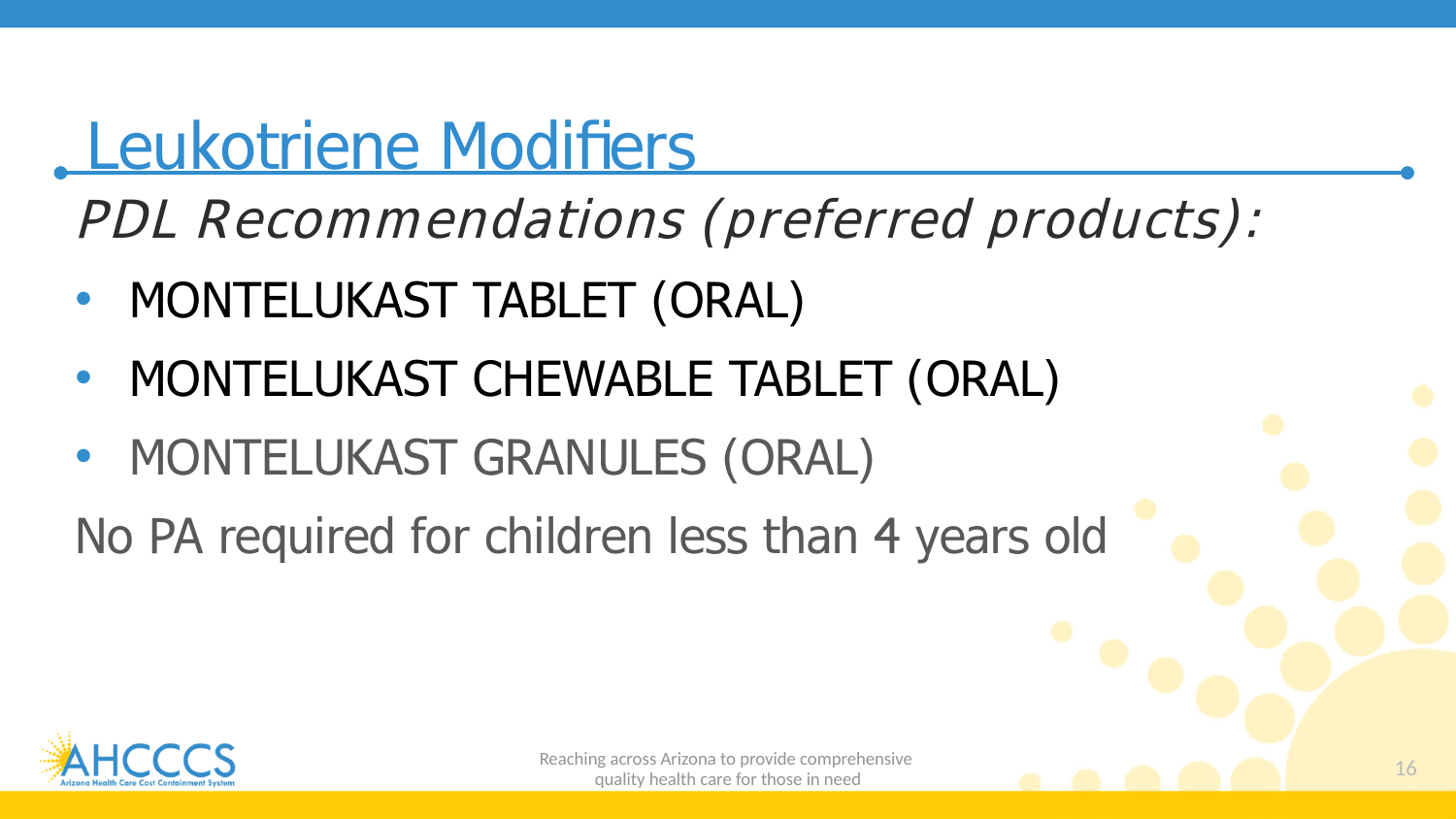

# Leukotriene Modifiers
PDL Recommendations (preferred products):
MONTELUKAST TABLET (ORAL)
MONTELUKAST CHEWABLE TABLET (ORAL)
MONTELUKAST GRANULES (ORAL)
No PA required for children less than 4 years old

Reaching across Arizona to provide comprehensive
quality health care for those in need
16